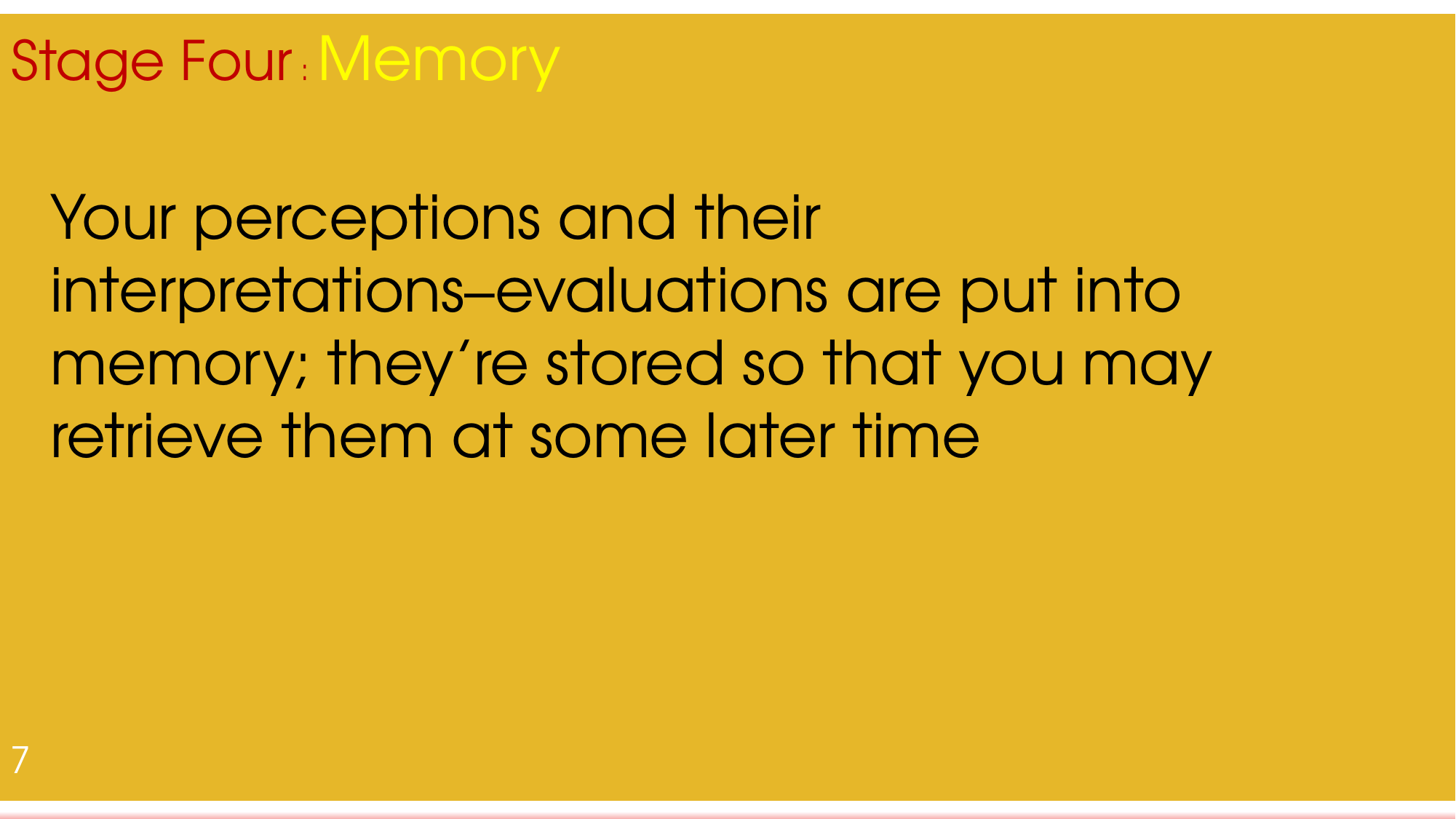

Stage Four : Memory
9
Your perceptions and their interpretations–evaluations are put into memory; they’re stored so that you may retrieve them at some later time
7